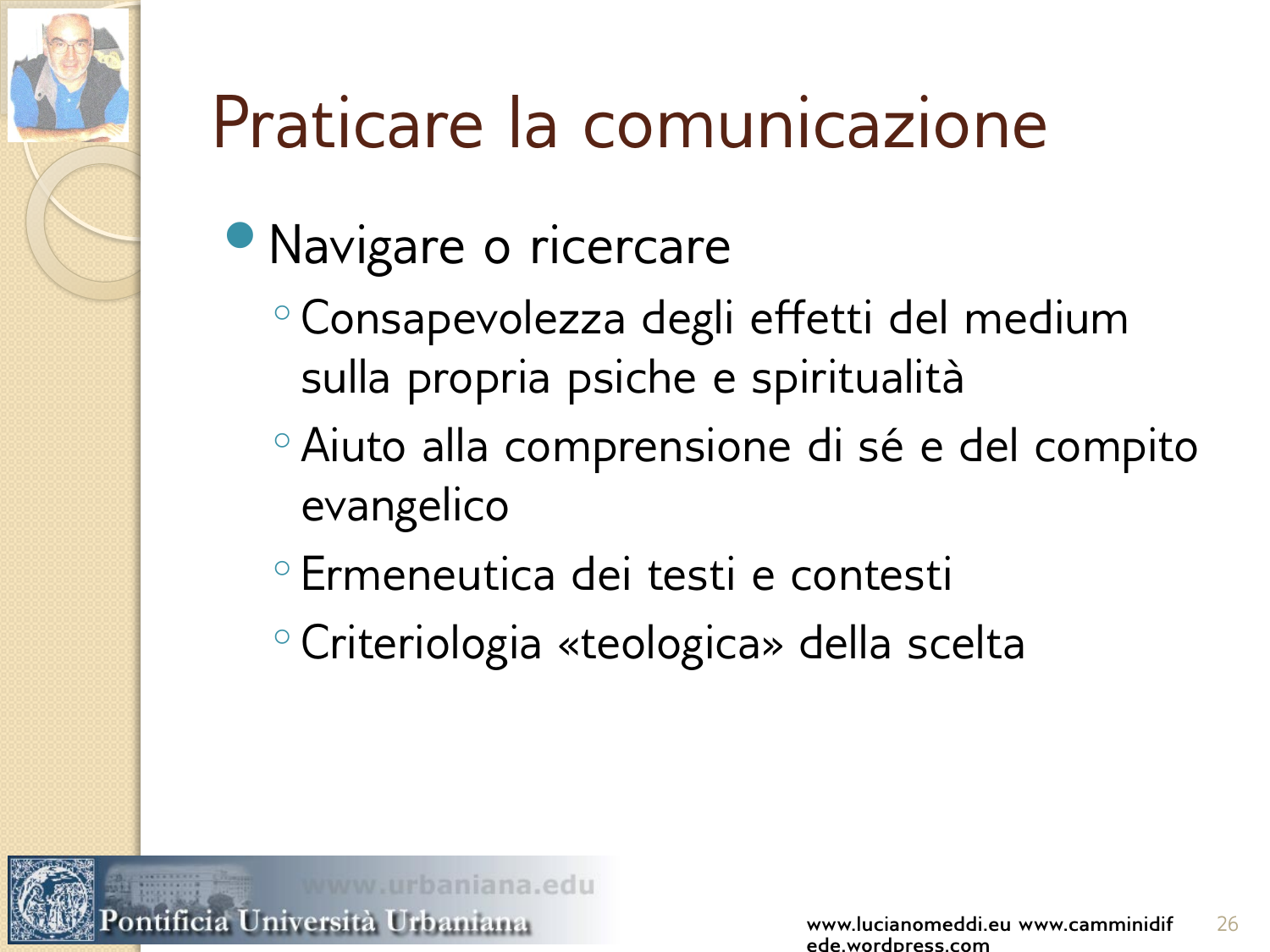

# Praticare la comunicazione
Navigare o ricercare
Consapevolezza degli effetti del medium sulla propria psiche e spiritualità
Aiuto alla comprensione di sé e del compito evangelico
Ermeneutica dei testi e contesti
Criteriologia «teologica» della scelta

www.lucianomeddi.eu www.camminidifede.wordpress.com
26